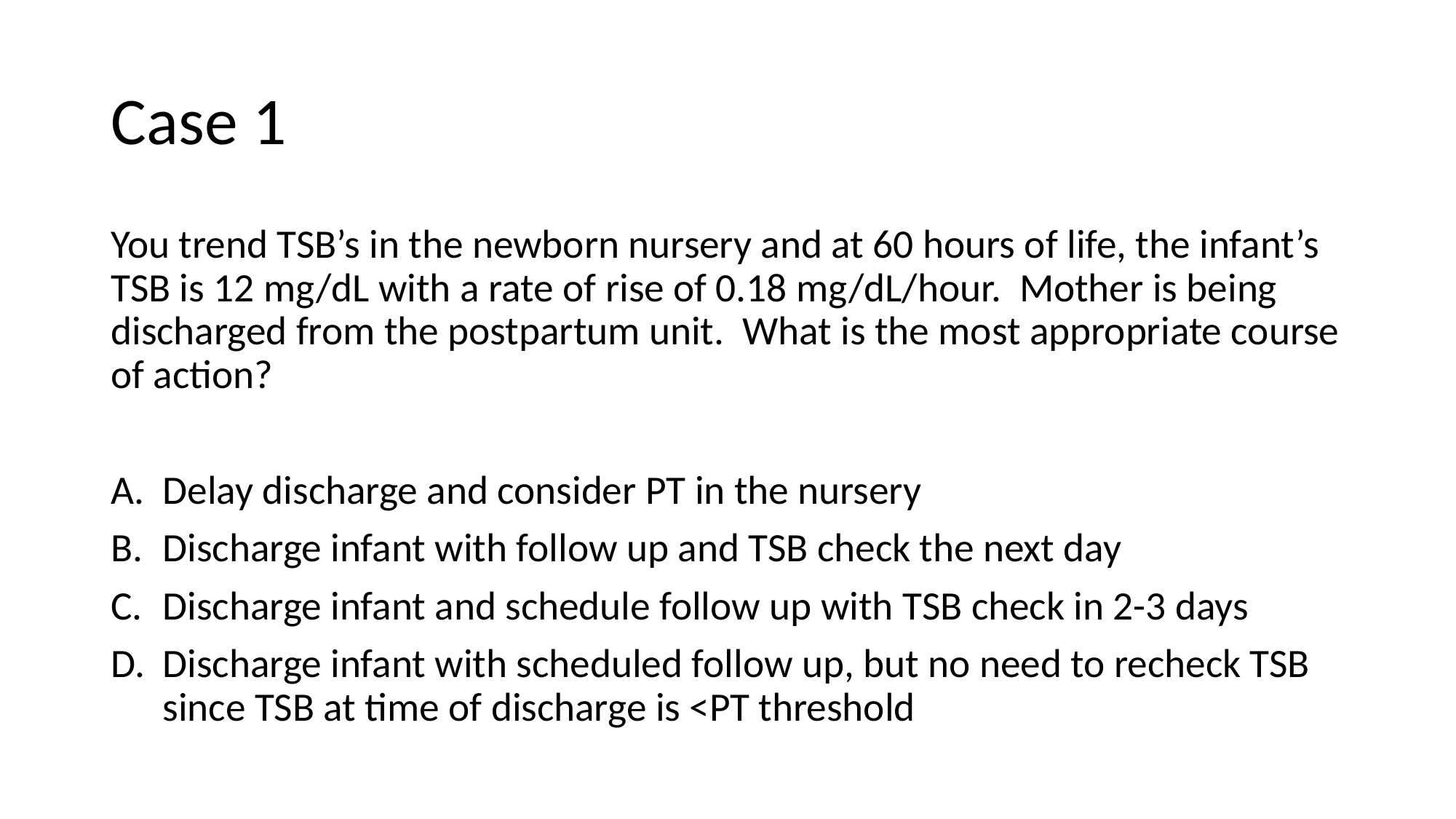

# Case 1
You trend TSB’s in the newborn nursery and at 60 hours of life, the infant’s TSB is 12 mg/dL with a rate of rise of 0.18 mg/dL/hour.  Mother is being discharged from the postpartum unit.  What is the most appropriate course of action?

Delay discharge and consider PT in the nursery
Discharge infant with follow up and TSB check the next day
Discharge infant and schedule follow up with TSB check in 2-3 days
Discharge infant with scheduled follow up, but no need to recheck TSB since TSB at time of discharge is <PT threshold